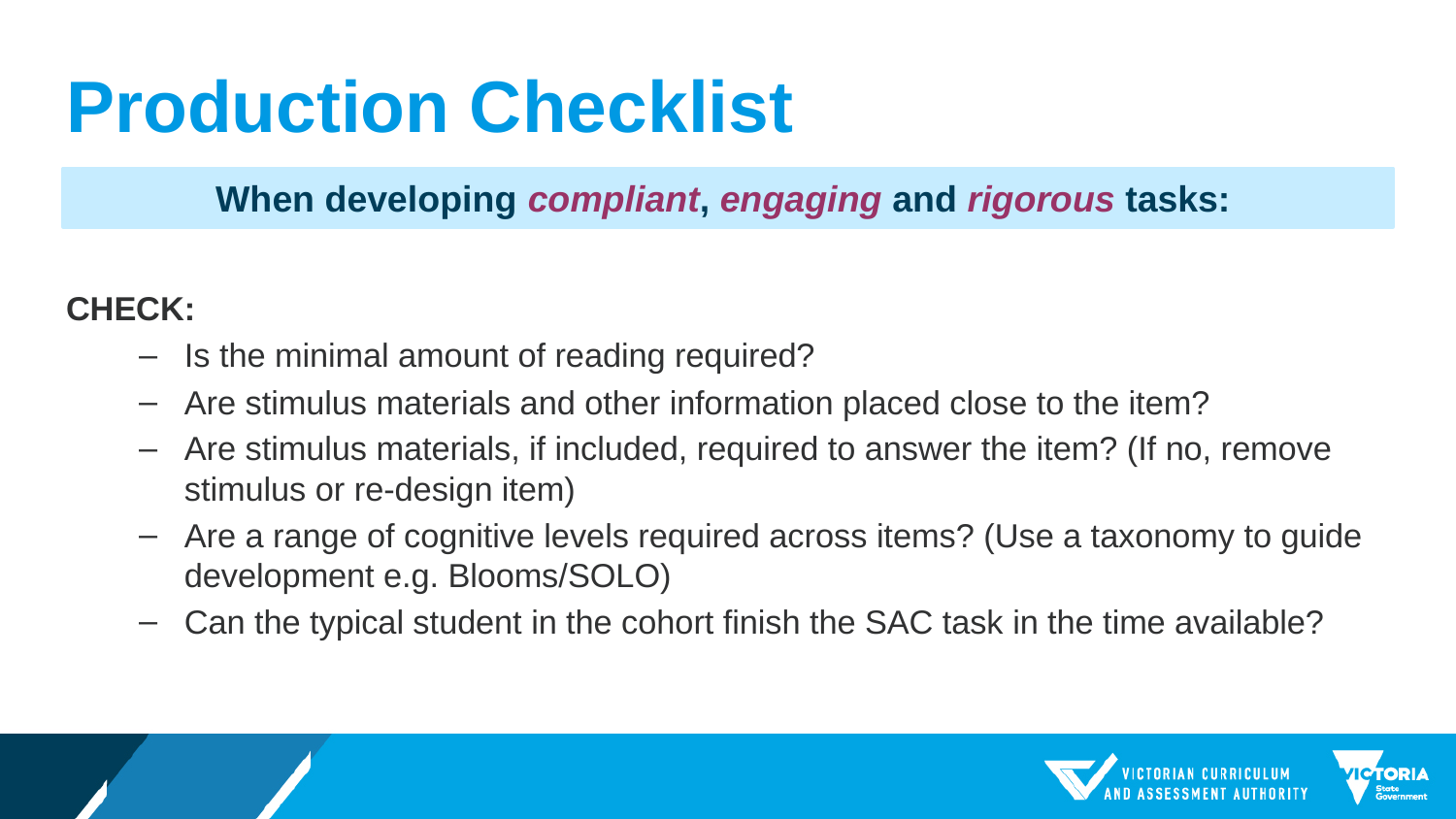

# Production Checklist
When developing compliant, engaging and rigorous tasks:
CHECK:
Is the minimal amount of reading required?
Are stimulus materials and other information placed close to the item?
Are stimulus materials, if included, required to answer the item? (If no, remove stimulus or re-design item)
Are a range of cognitive levels required across items? (Use a taxonomy to guide development e.g. Blooms/SOLO)
Can the typical student in the cohort finish the SAC task in the time available?